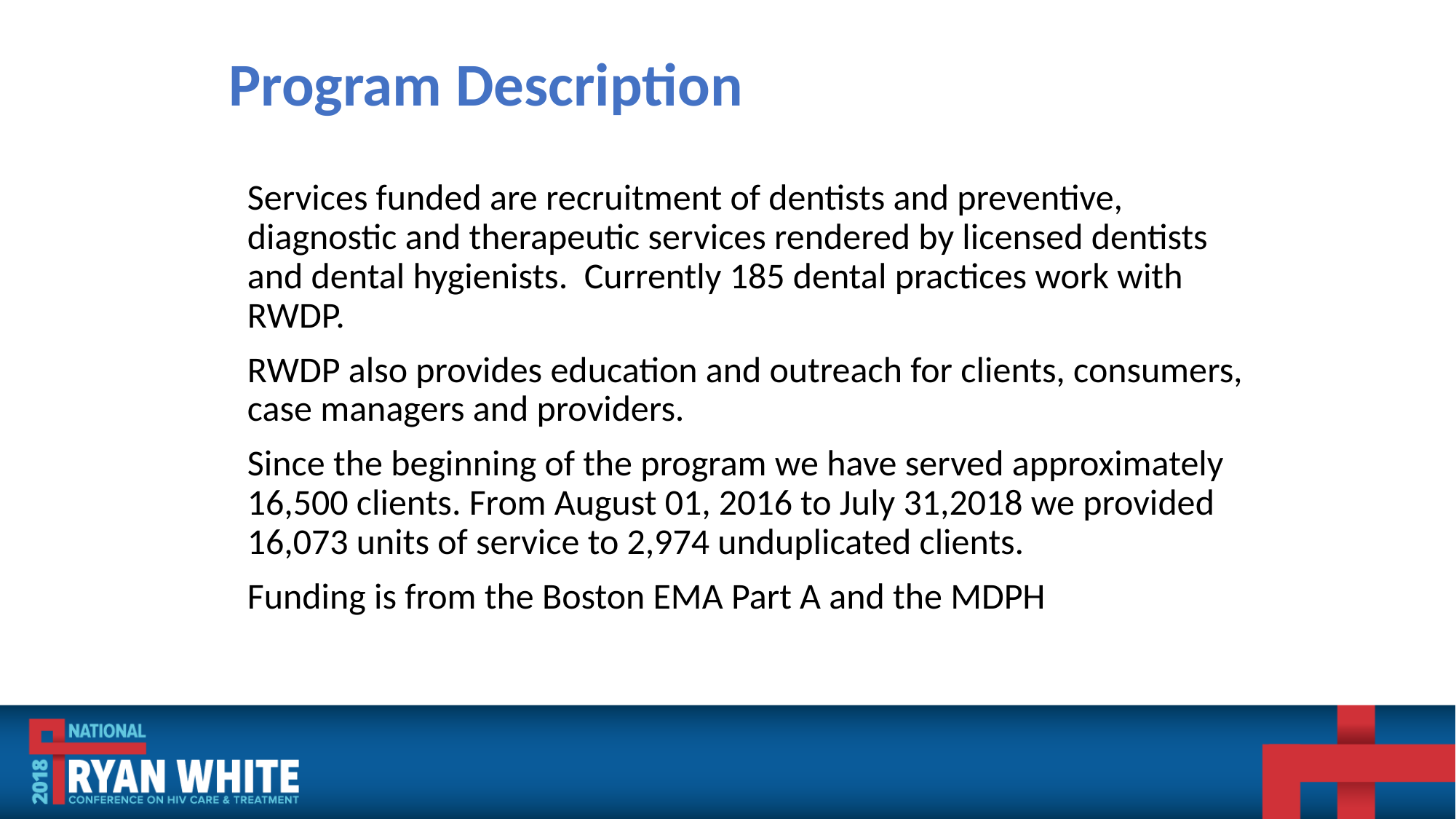

# Program Description
Services funded are recruitment of dentists and preventive, diagnostic and therapeutic services rendered by licensed dentists and dental hygienists.  Currently 185 dental practices work with RWDP.
RWDP also provides education and outreach for clients, consumers, case managers and providers.
Since the beginning of the program we have served approximately 16,500 clients. From August 01, 2016 to July 31,2018 we provided 16,073 units of service to 2,974 unduplicated clients.
Funding is from the Boston EMA Part A and the MDPH